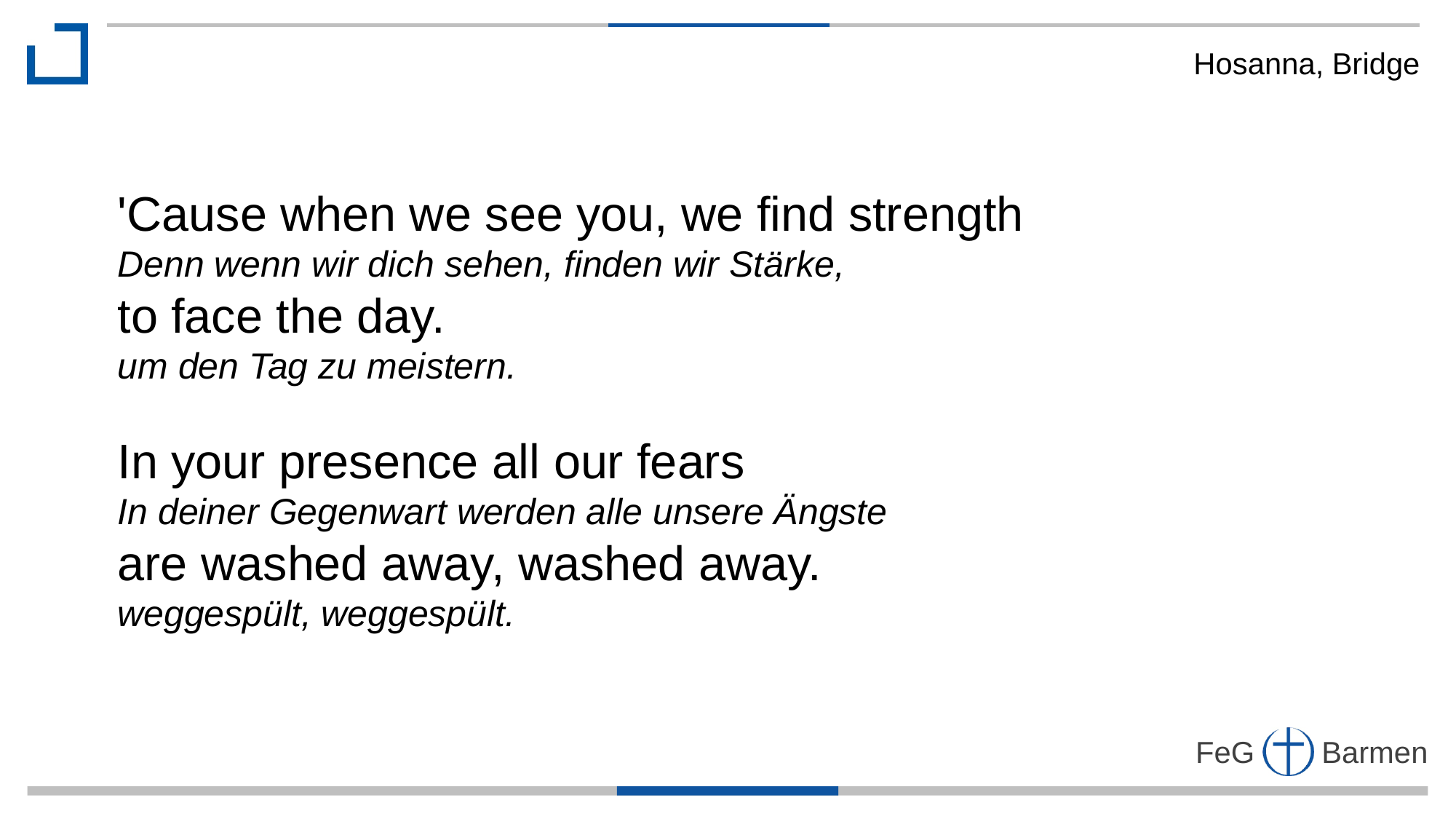

Hosanna, Bridge
'Cause when we see you, we find strength
Denn wenn wir dich sehen, finden wir Stärke,
to face the day.
um den Tag zu meistern.
In your presence all our fears
In deiner Gegenwart werden alle unsere Ängste
are washed away, washed away.
weggespült, weggespült.